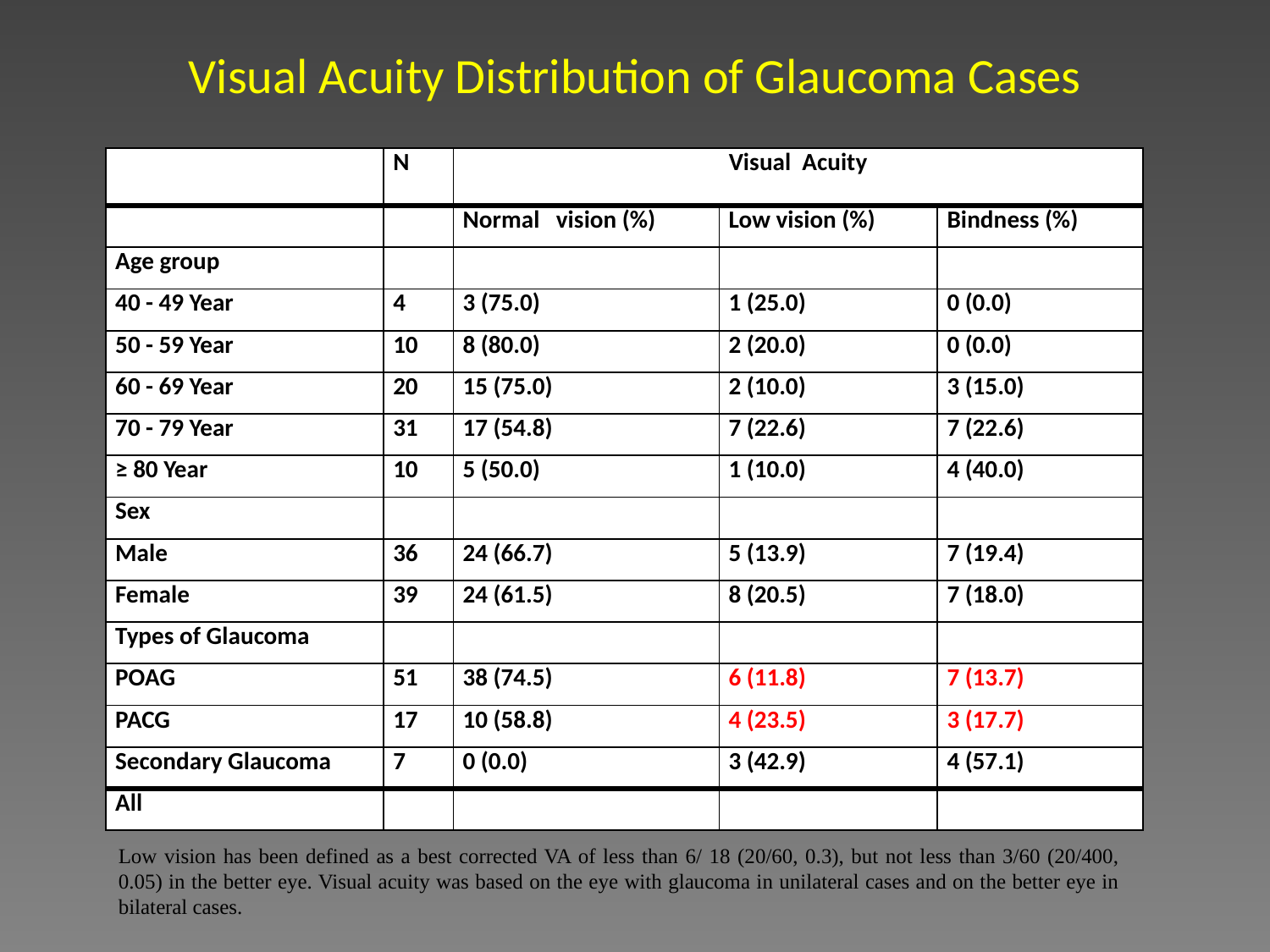

# Visual Acuity Distribution of Glaucoma Cases
|  | N | Visual Acuity |  |  |
| --- | --- | --- | --- | --- |
|  |  | Normal vision (%) | Low vision (%) | Bindness (%) |
| Age group |  |  |  |  |
| 40 - 49 Year | 4 | 3 (75.0) | 1 (25.0) | 0 (0.0) |
| 50 - 59 Year | 10 | 8 (80.0) | 2 (20.0) | 0 (0.0) |
| 60 - 69 Year | 20 | 15 (75.0) | 2 (10.0) | 3 (15.0) |
| 70 - 79 Year | 31 | 17 (54.8) | 7 (22.6) | 7 (22.6) |
| ≥ 80 Year | 10 | 5 (50.0) | 1 (10.0) | 4 (40.0) |
| Sex |  |  |  |  |
| Male | 36 | 24 (66.7) | 5 (13.9) | 7 (19.4) |
| Female | 39 | 24 (61.5) | 8 (20.5) | 7 (18.0) |
| Types of Glaucoma |  |  |  |  |
| POAG | 51 | 38 (74.5) | 6 (11.8) | 7 (13.7) |
| PACG | 17 | 10 (58.8) | 4 (23.5) | 3 (17.7) |
| Secondary Glaucoma | 7 | 0 (0.0) | 3 (42.9) | 4 (57.1) |
| All | 75 | 48 (64.0) | 13 (17.3) | 14 (18.7) |
Low vision has been defined as a best corrected VA of less than 6/ 18 (20/60, 0.3), but not less than 3/60 (20/400, 0.05) in the better eye. Visual acuity was based on the eye with glaucoma in unilateral cases and on the better eye in bilateral cases.